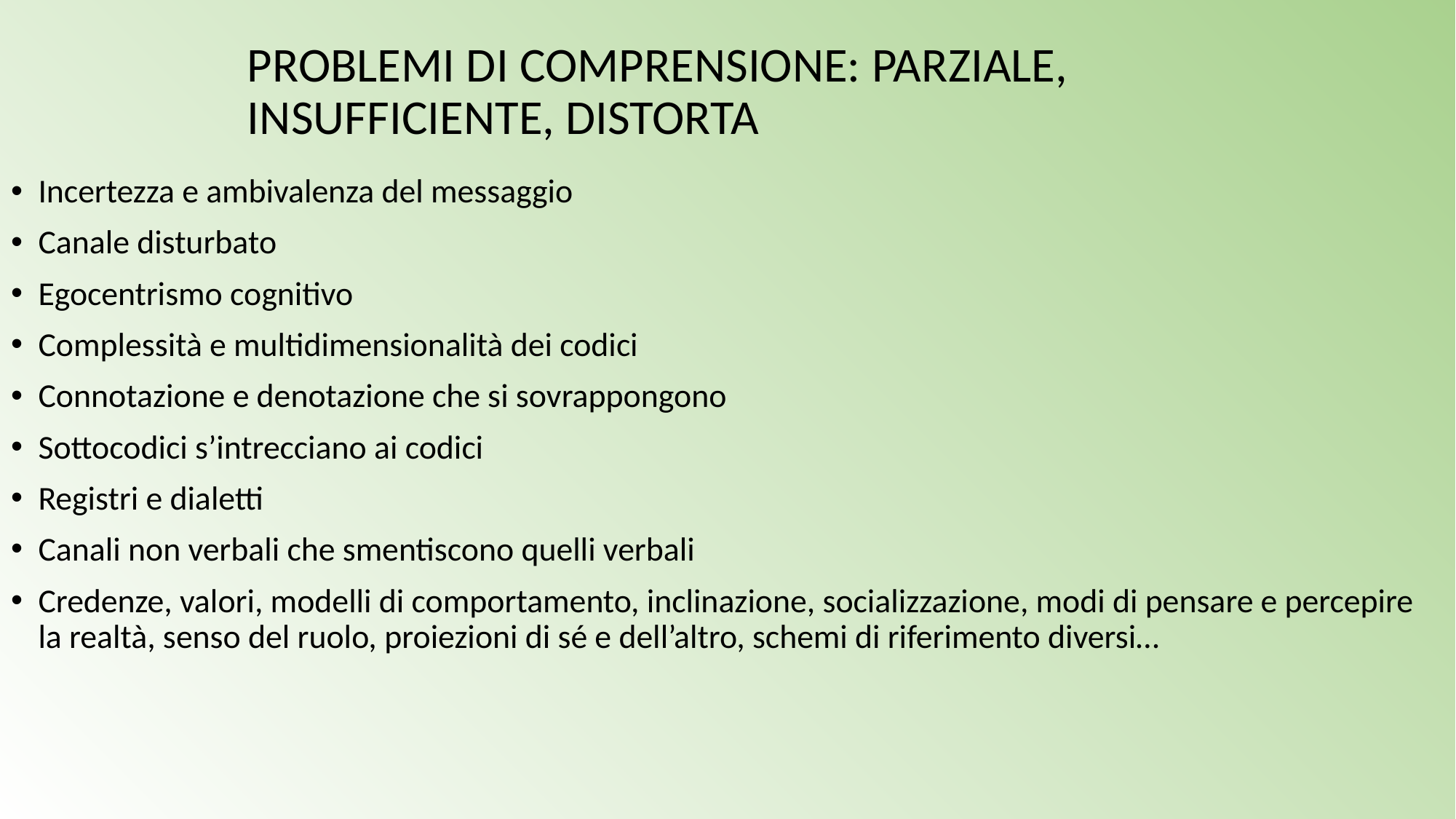

# PROBLEMI DI COMPRENSIONE: PARZIALE, INSUFFICIENTE, DISTORTA
Incertezza e ambivalenza del messaggio
Canale disturbato
Egocentrismo cognitivo
Complessità e multidimensionalità dei codici
Connotazione e denotazione che si sovrappongono
Sottocodici s’intrecciano ai codici
Registri e dialetti
Canali non verbali che smentiscono quelli verbali
Credenze, valori, modelli di comportamento, inclinazione, socializzazione, modi di pensare e percepire la realtà, senso del ruolo, proiezioni di sé e dell’altro, schemi di riferimento diversi…